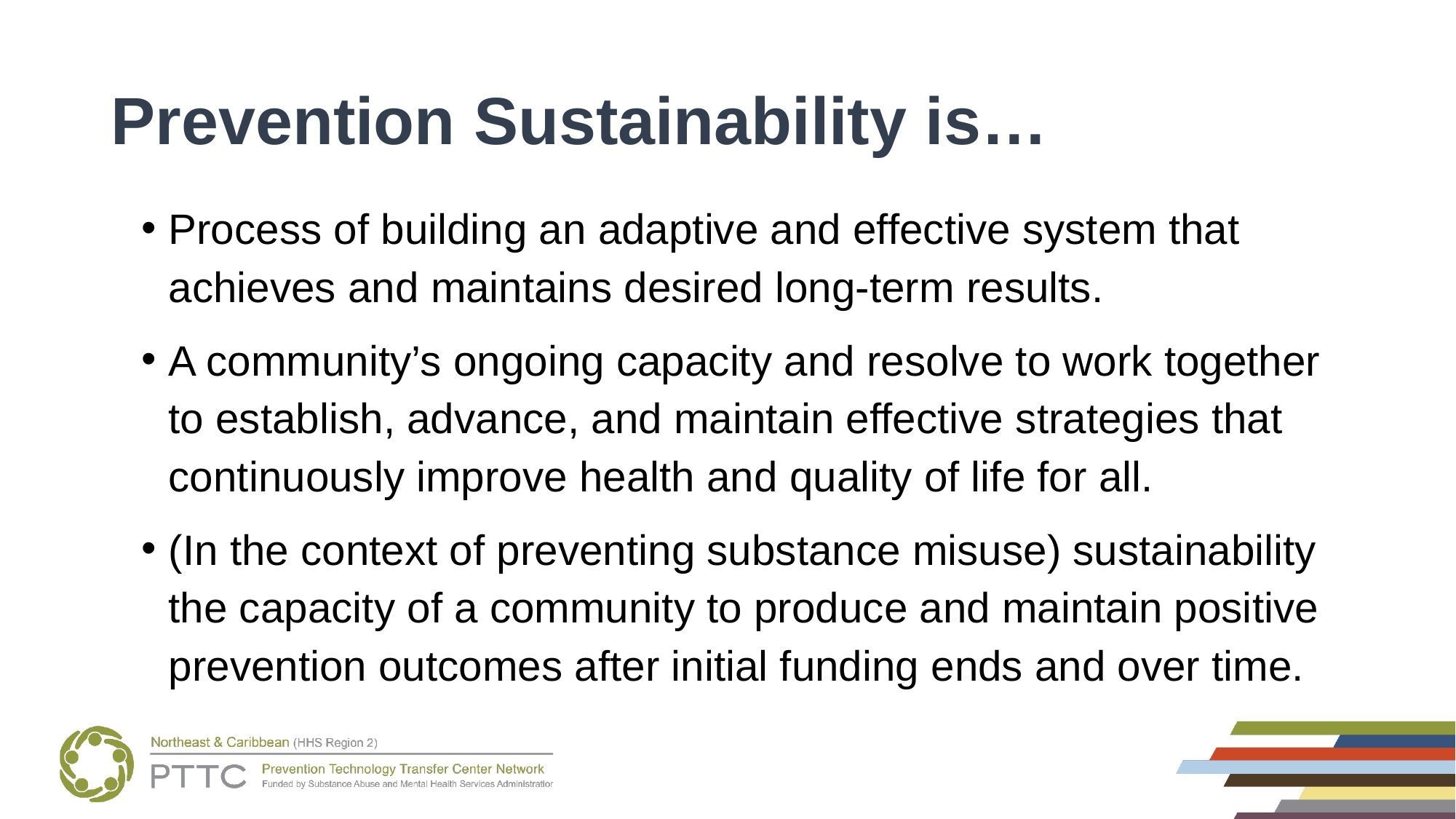

# Prevention Sustainability is…
Process of building an adaptive and effective system that achieves and maintains desired long-term results.
A community’s ongoing capacity and resolve to work together to establish, advance, and maintain effective strategies that continuously improve health and quality of life for all.
(In the context of preventing substance misuse) sustainability the capacity of a community to produce and maintain positive prevention outcomes after initial funding ends and over time.